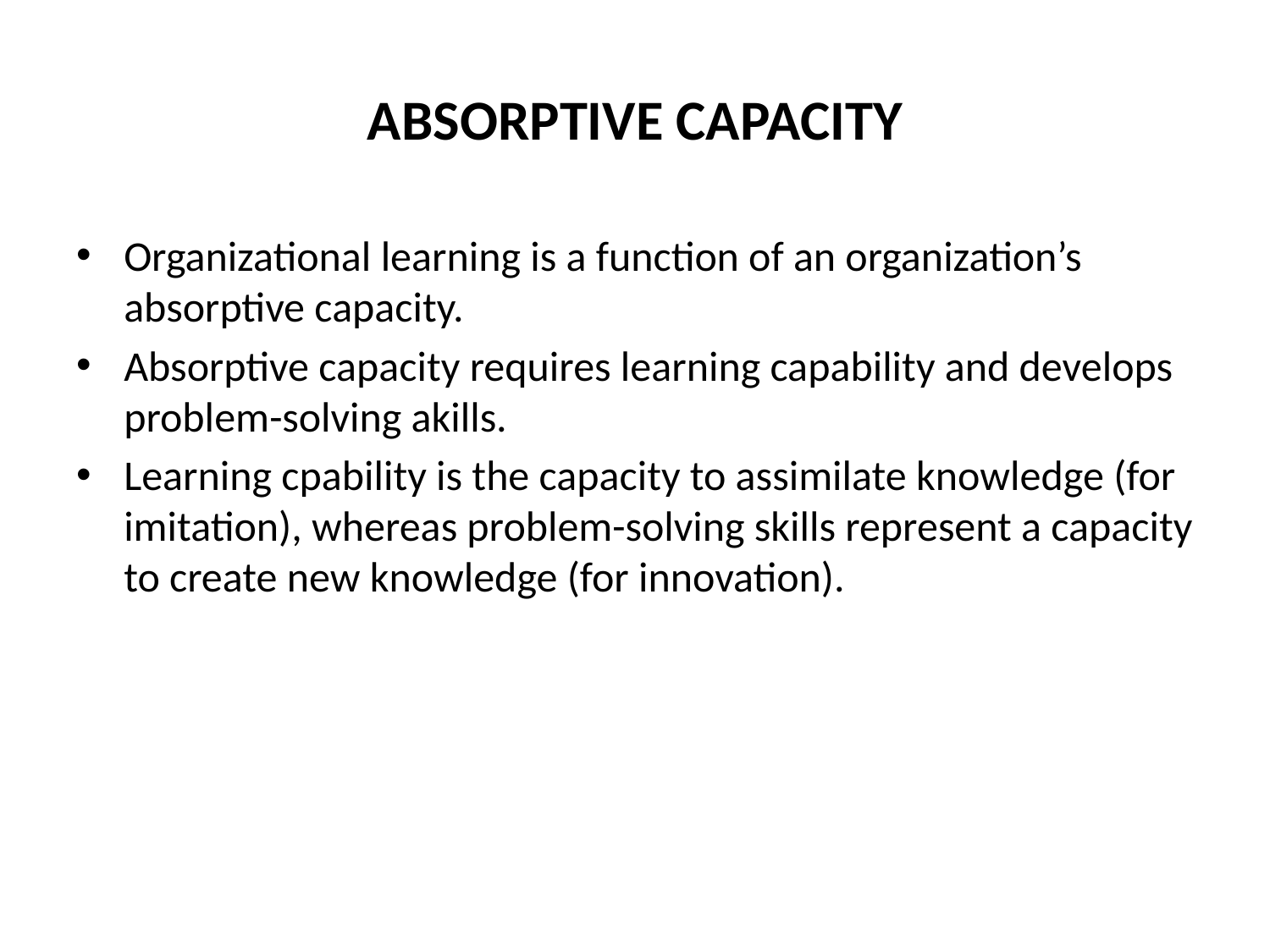

# ABSORPTIVE CAPACITY
Organizational learning is a function of an organization’s absorptive capacity.
Absorptive capacity requires learning capability and develops problem-solving akills.
Learning cpability is the capacity to assimilate knowledge (for imitation), whereas problem-solving skills represent a capacity to create new knowledge (for innovation).